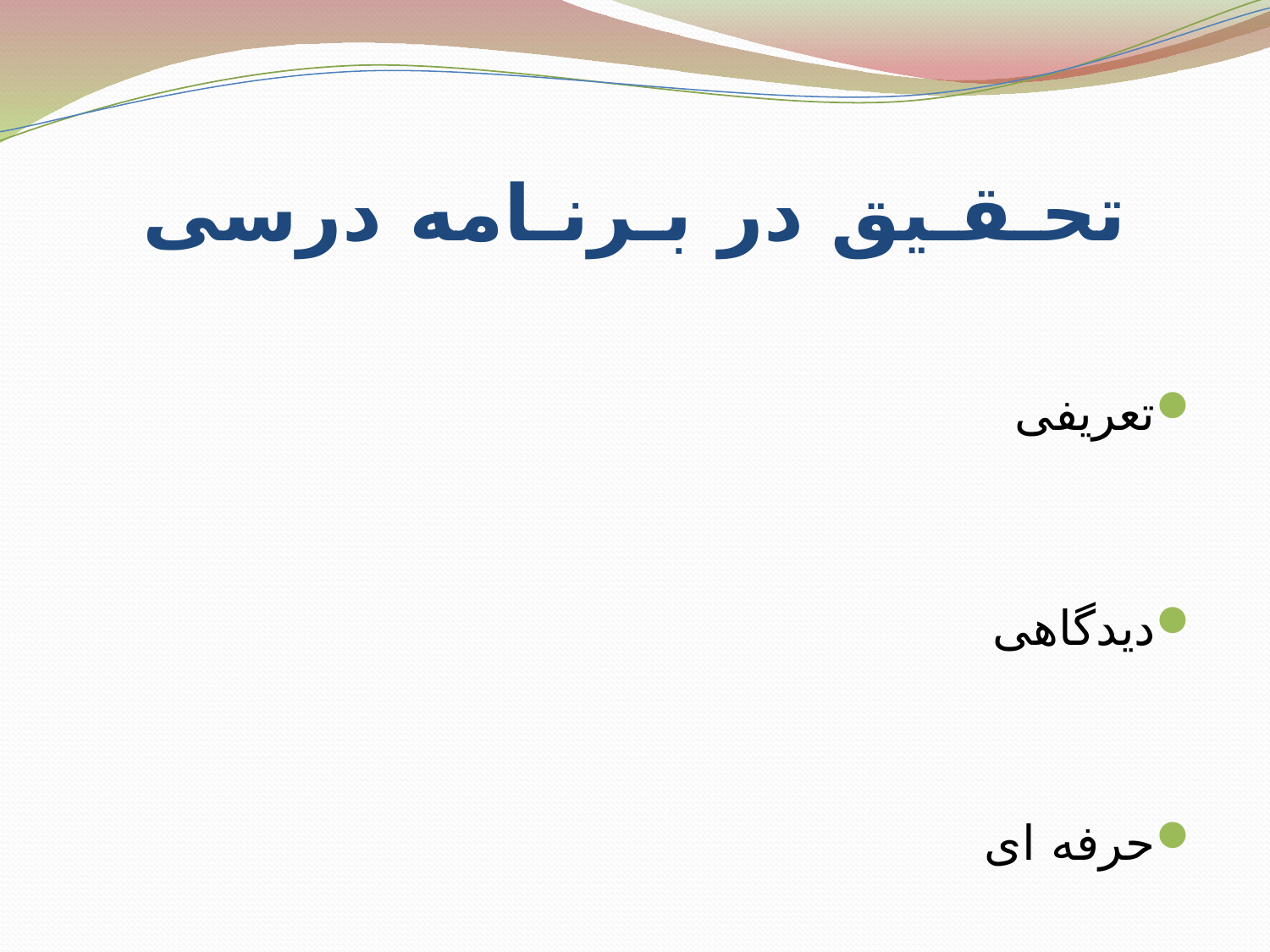

# تحـقـیق در بـرنـامه درسی

تعریفی

دیدگاهی

حرفه ای